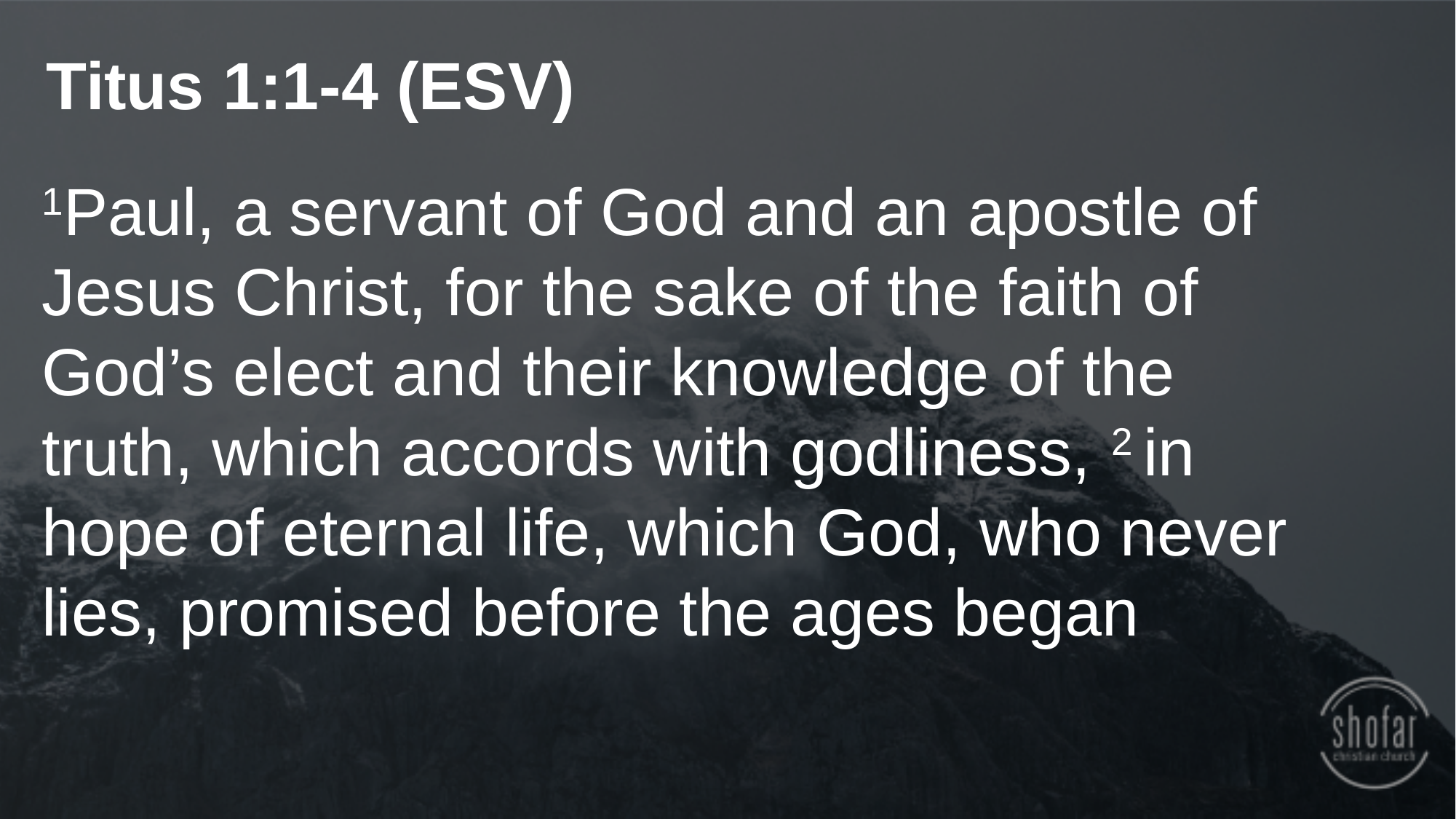

Titus 1:1-4 (ESV)
1Paul, a servant of God and an apostle of Jesus Christ, for the sake of the faith of God’s elect and their knowledge of the truth, which accords with godliness, 2 in hope of eternal life, which God, who never lies, promised before the ages began